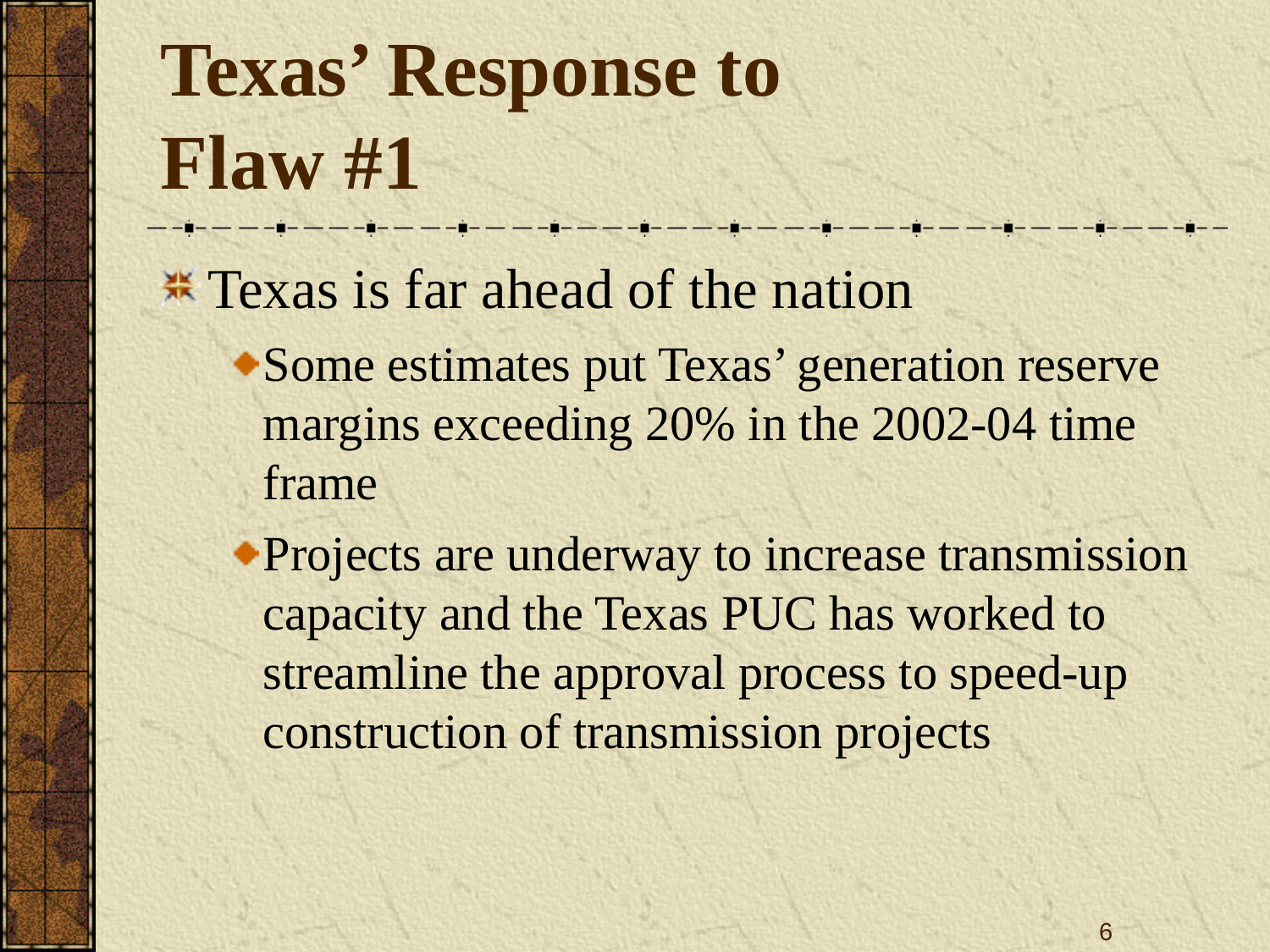

# Texas’ Response to Flaw #1
Texas is far ahead of the nation
Some estimates put Texas’ generation reserve margins exceeding 20% in the 2002-04 time frame
Projects are underway to increase transmission capacity and the Texas PUC has worked to streamline the approval process to speed-up construction of transmission projects
6